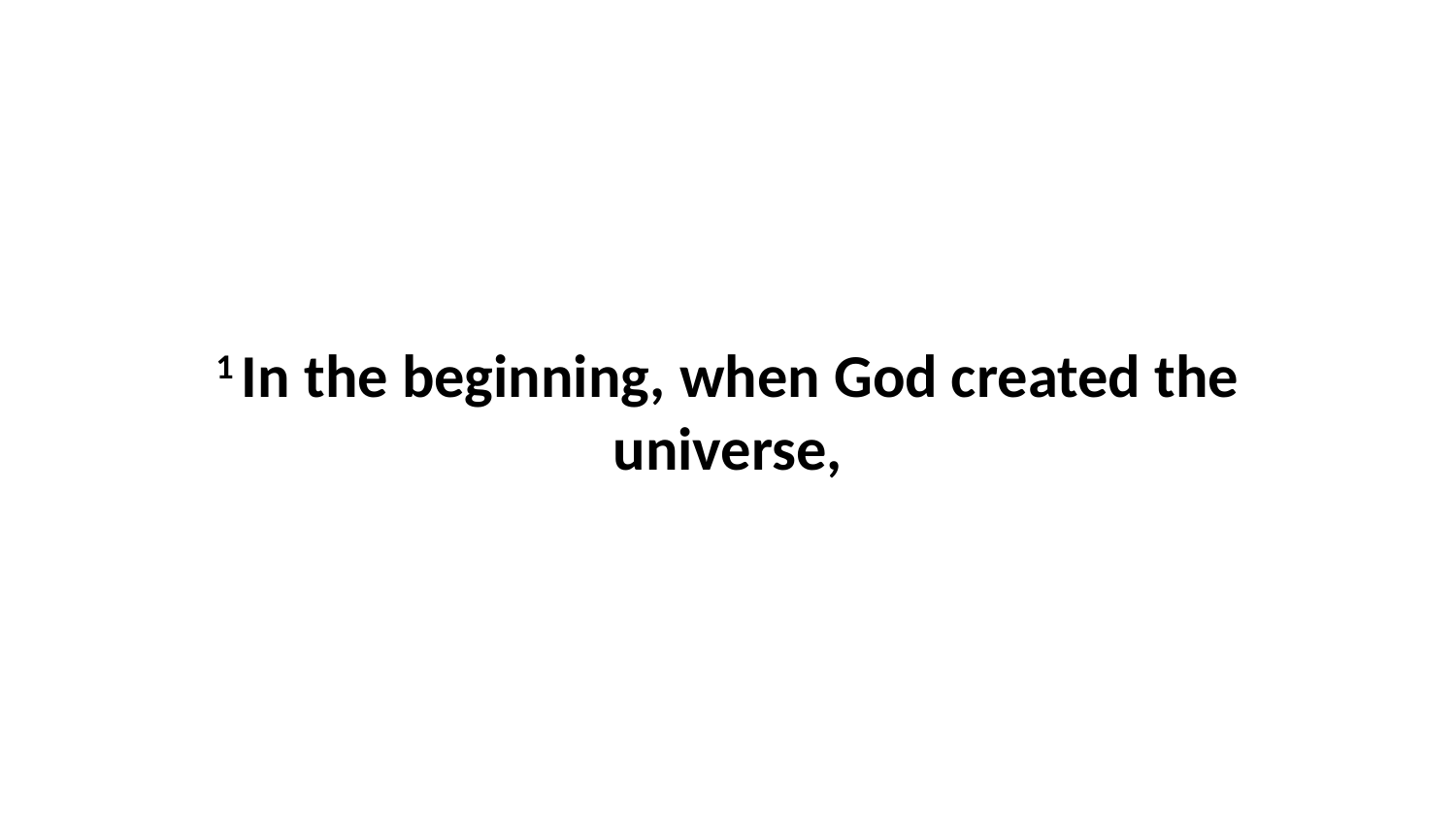

1 In the beginning, when God created the universe,